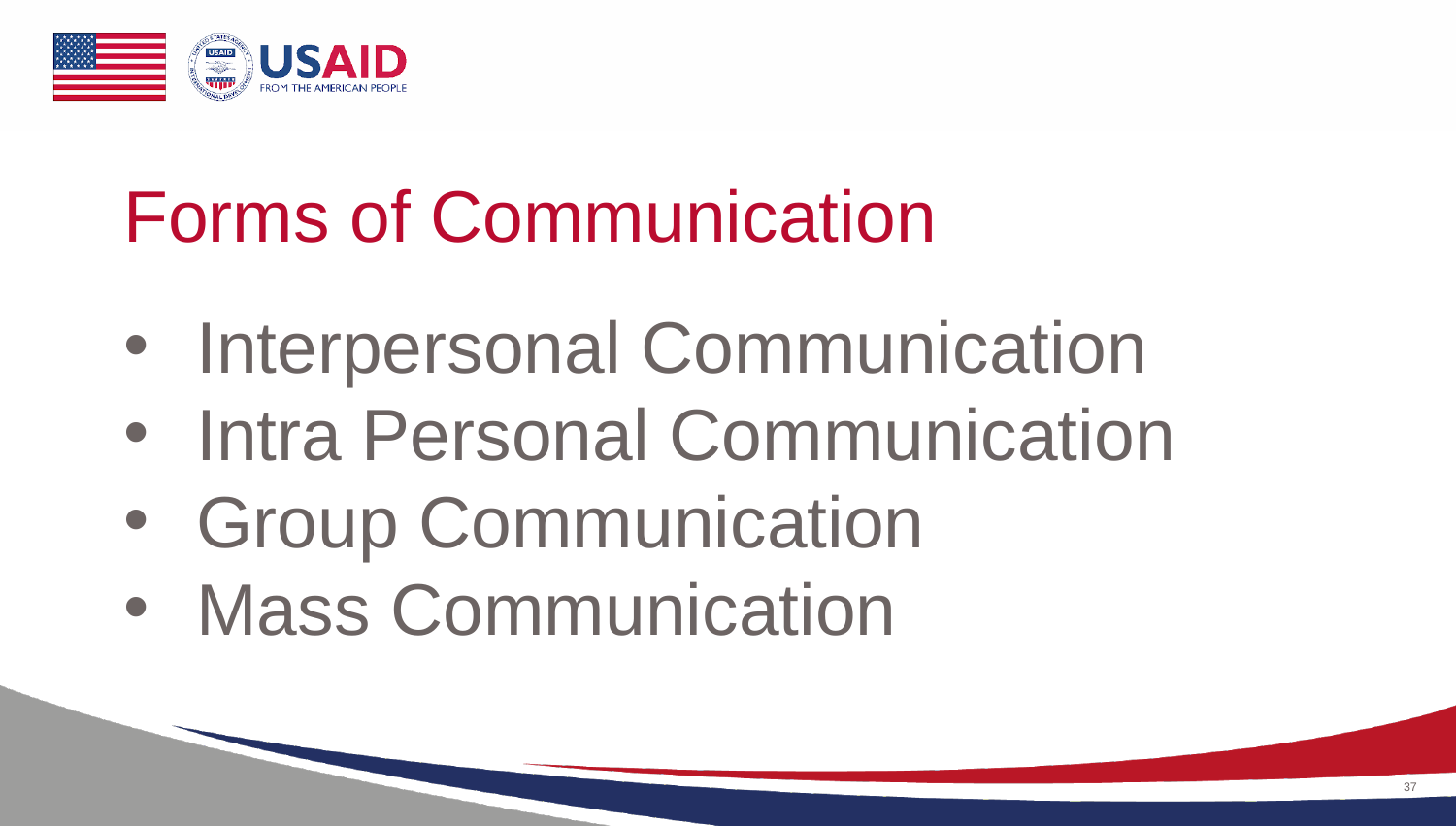

# Forms of Communication
Interpersonal Communication
Intra Personal Communication
Group Communication
Mass Communication
37